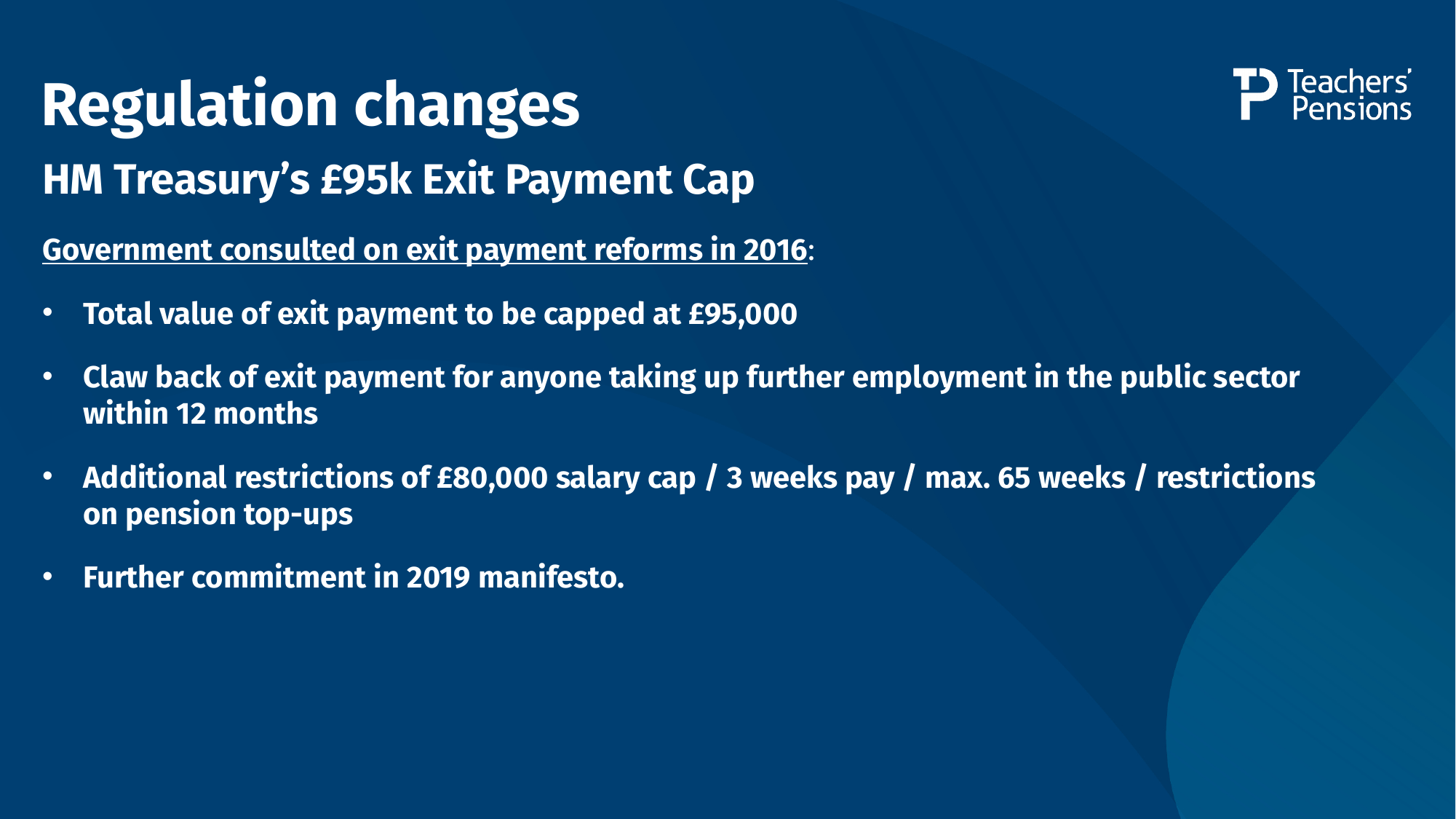

# Regulation changes
HM Treasury’s £95k Exit Payment Cap
Government consulted on exit payment reforms in 2016:
Total value of exit payment to be capped at £95,000
Claw back of exit payment for anyone taking up further employment in the public sector within 12 months
Additional restrictions of £80,000 salary cap / 3 weeks pay / max. 65 weeks / restrictions on pension top-ups
Further commitment in 2019 manifesto.